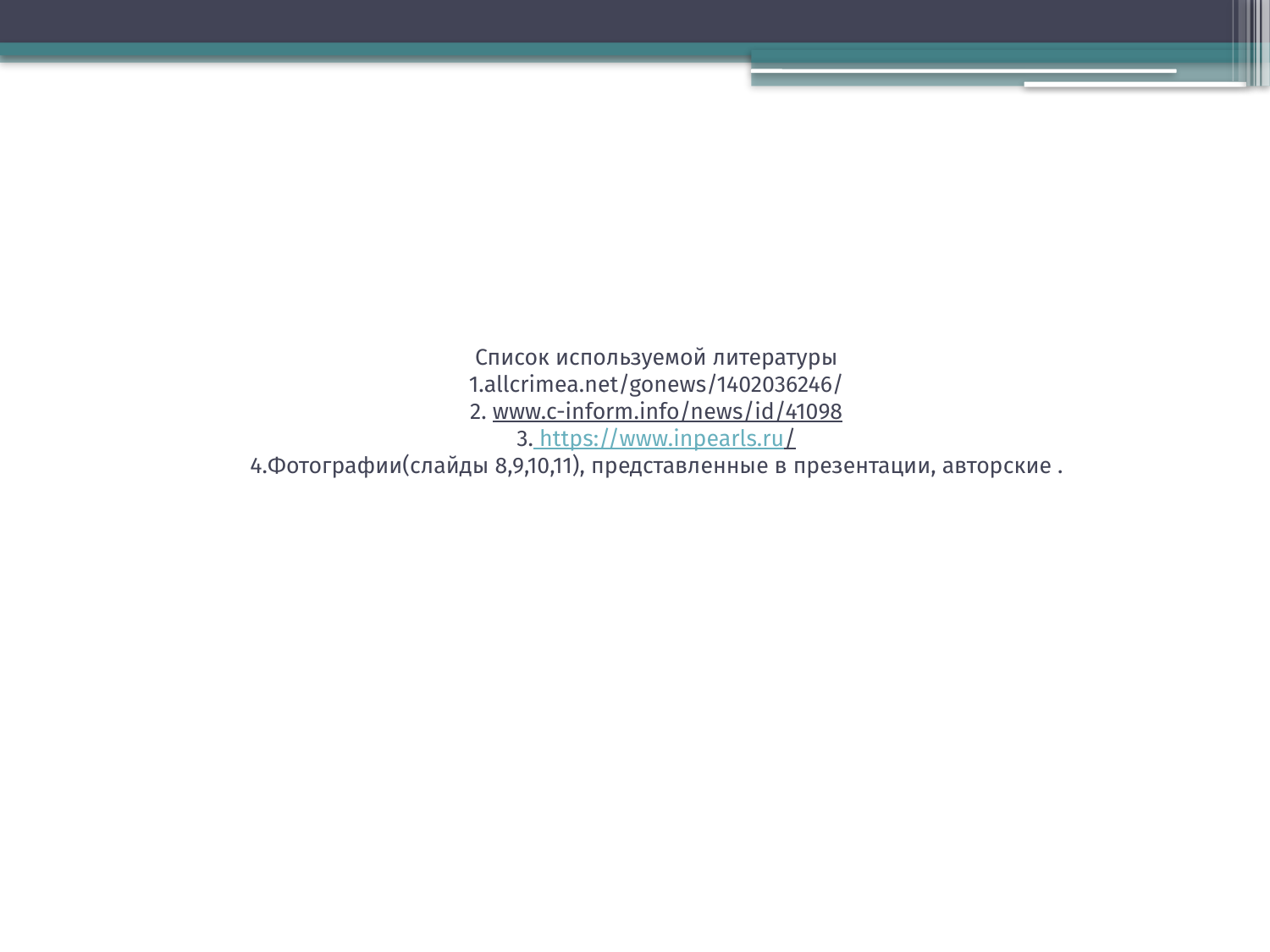

# Список используемой литературы 1.allcrimea.net/gonews/1402036246/ 2. www.c-inform.info/news/id/41098 3. https://www.inpearls.ru/ 4.Фотографии(слайды 8,9,10,11), представленные в презентации, авторские .